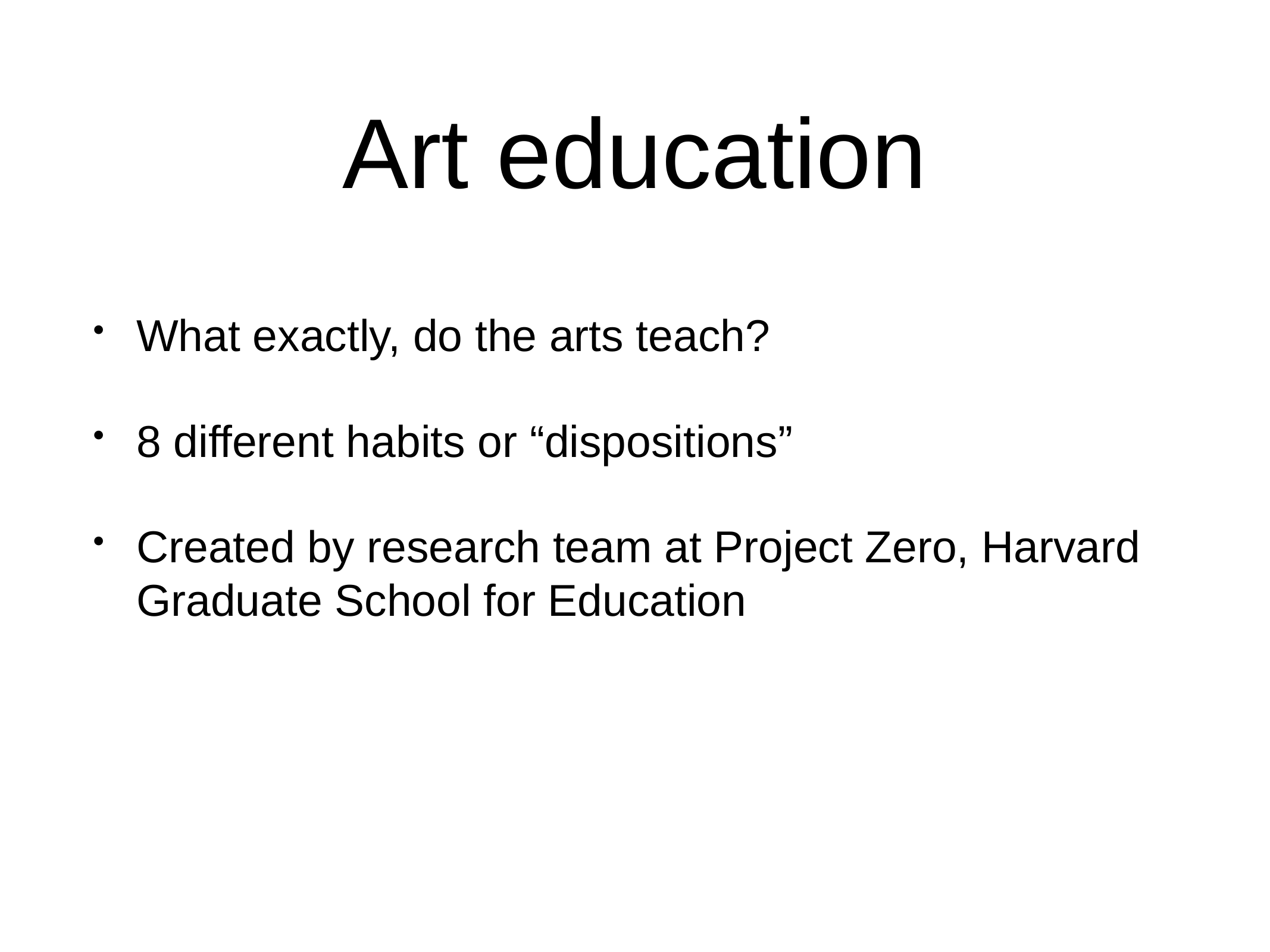

# Art education
What exactly, do the arts teach?
8 different habits or “dispositions”
Created by research team at Project Zero, Harvard Graduate School for Education